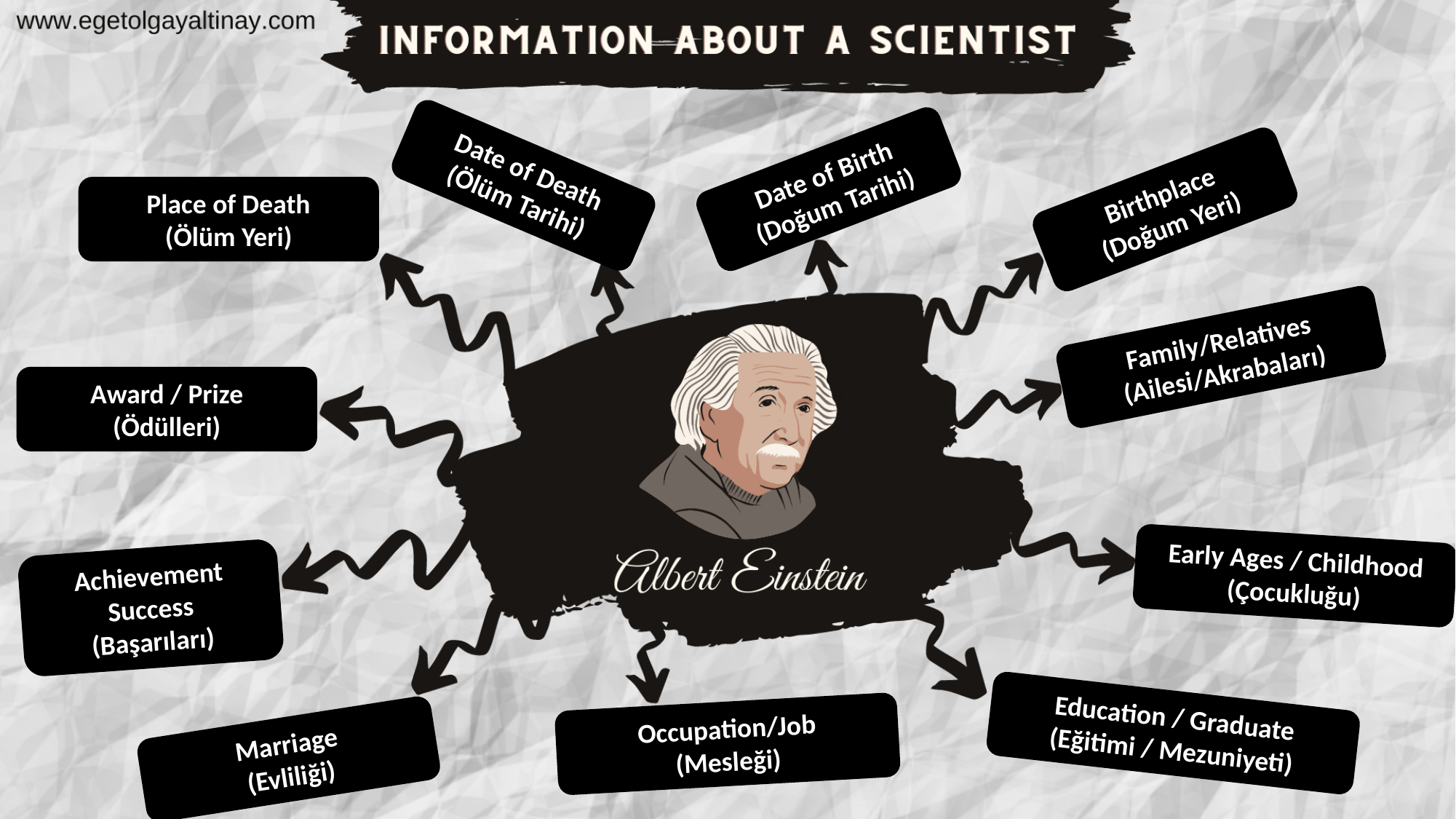

Date of Death
(Ölüm Tarihi)
Date of Birth
(Doğum Tarihi)
Birthplace
(Doğum Yeri)
Place of Death
(Ölüm Yeri)
Family/Relatives
(Ailesi/Akrabaları)
Award / Prize
(Ödülleri)
Early Ages / Childhood
(Çocukluğu)
Achievement
Success
(Başarıları)
Education / Graduate
(Eğitimi / Mezuniyeti)
Occupation/Job
(Mesleği)
Marriage
(Evliliği)